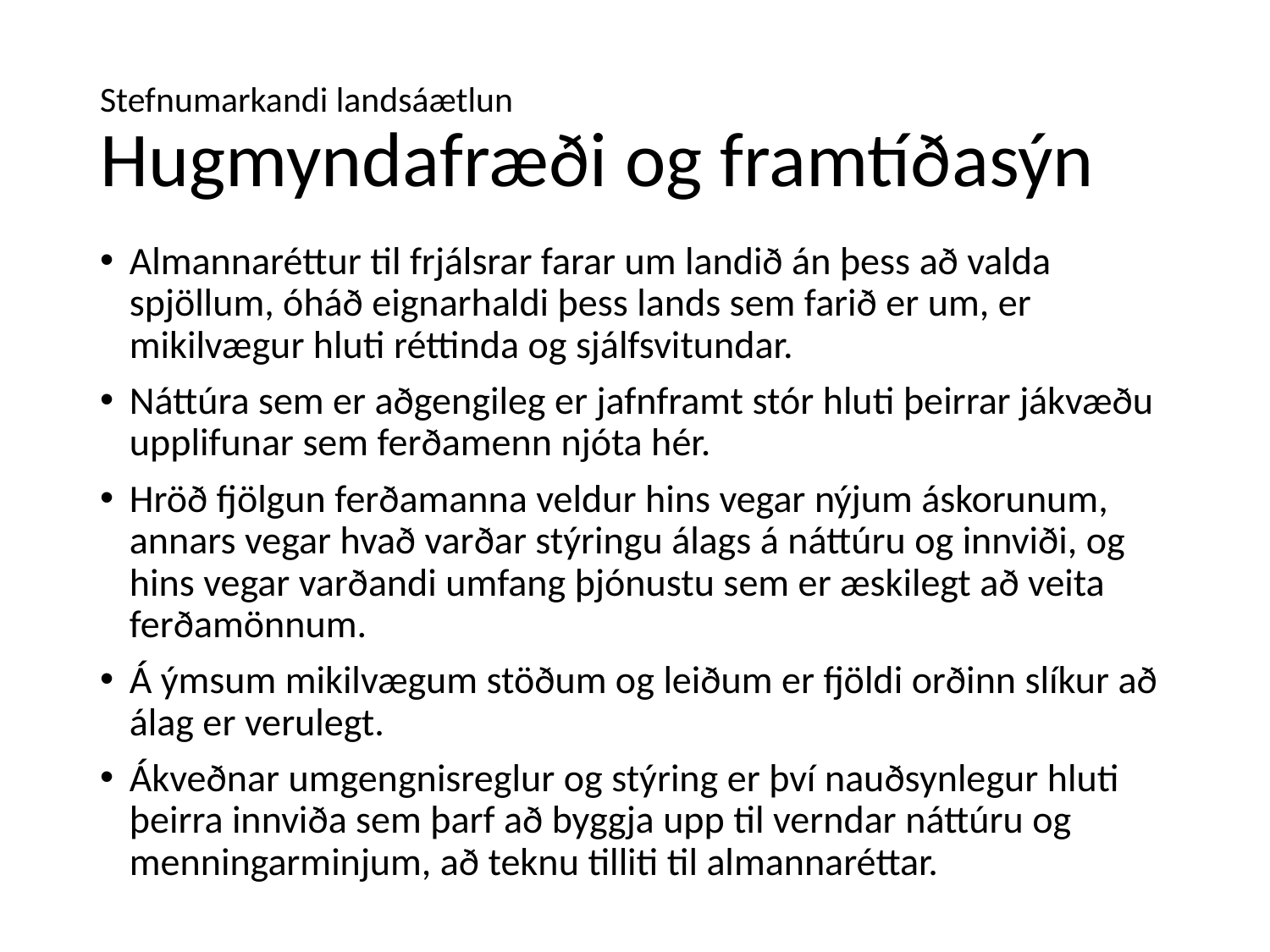

# Stefnumarkandi landsáætlun Hugmyndafræði og framtíðasýn
Almannaréttur til frjálsrar farar um landið án þess að valda spjöllum, óháð eignarhaldi þess lands sem farið er um, er mikilvægur hluti réttinda og sjálfsvitundar.
Náttúra sem er aðgengileg er jafnframt stór hluti þeirrar jákvæðu upplifunar sem ferðamenn njóta hér.
Hröð fjölgun ferðamanna veldur hins vegar nýjum áskorunum, annars vegar hvað varðar stýringu álags á náttúru og innviði, og hins vegar varðandi umfang þjónustu sem er æskilegt að veita ferðamönnum.
Á ýmsum mikilvægum stöðum og leiðum er fjöldi orðinn slíkur að álag er verulegt.
Ákveðnar umgengnisreglur og stýring er því nauðsynlegur hluti þeirra innviða sem þarf að byggja upp til verndar náttúru og menningarminjum, að teknu tilliti til almannaréttar.